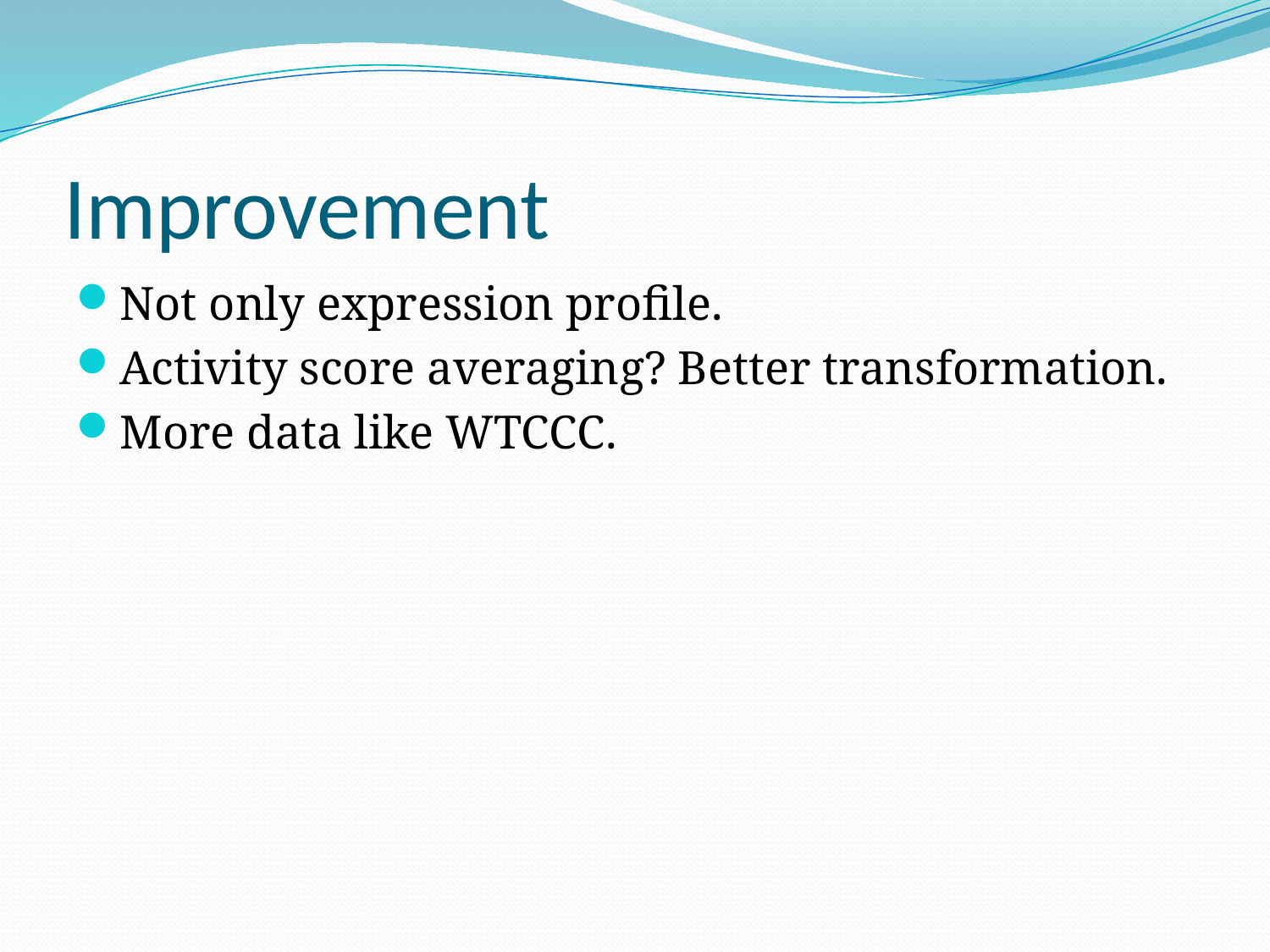

# Improvement
Not only expression profile.
Activity score averaging? Better transformation.
More data like WTCCC.